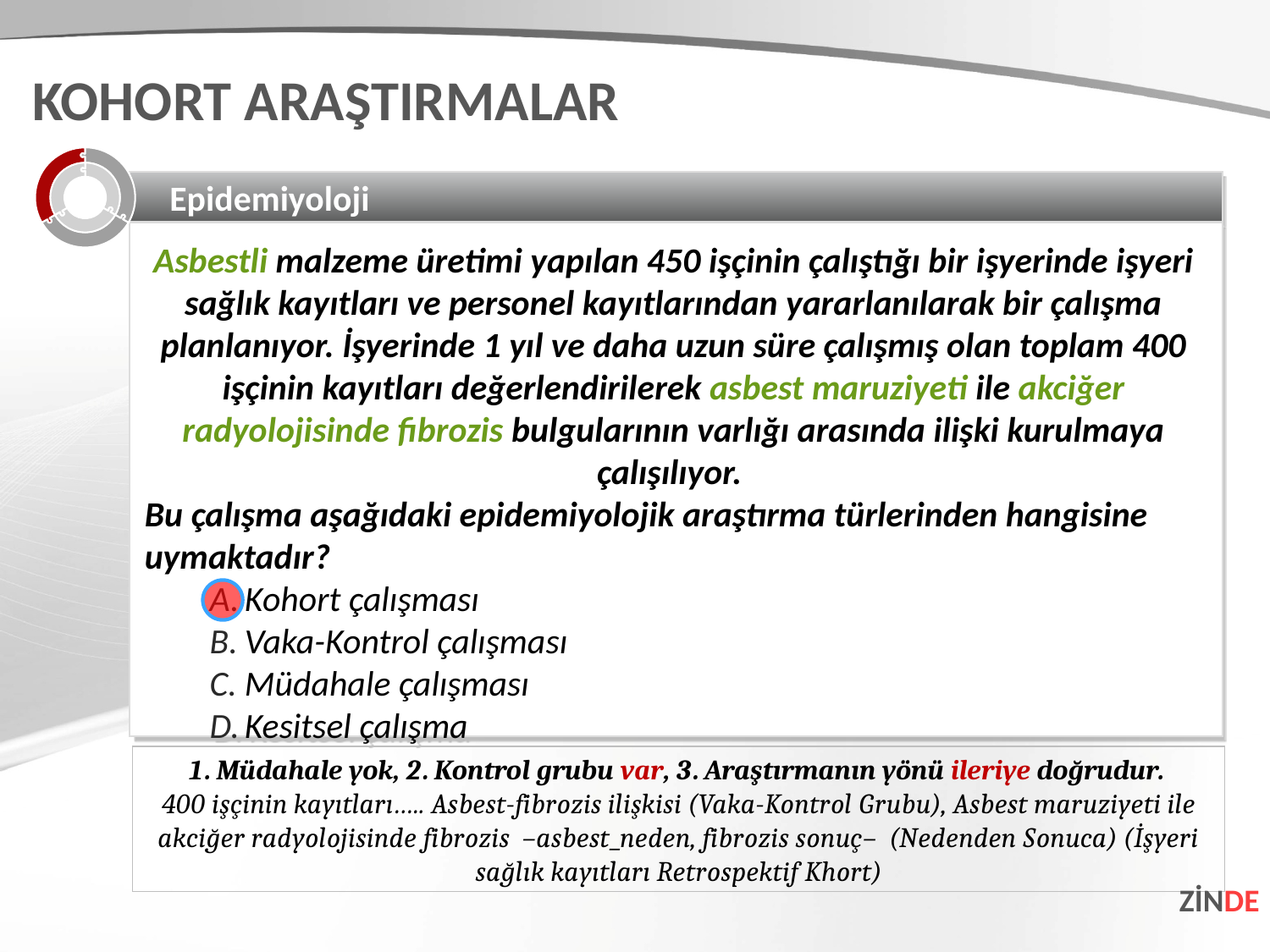

KOHORT ARAŞTIRMALAR

Epidemiyoloji
Asbestli malzeme üretimi yapılan 450 işçinin çalıştığı bir işyerinde işyeri sağlık kayıtları ve personel kayıtlarından yararlanılarak bir çalışma planlanıyor. İşyerinde 1 yıl ve daha uzun süre çalışmış olan toplam 400 işçinin kayıtları değerlendirilerek asbest maruziyeti ile akciğer radyolojisinde fibrozis bulgularının varlığı arasında ilişki kurulmaya çalışılıyor.
Bu çalışma aşağıdaki epidemiyolojik araştırma türlerinden hangisine uymaktadır?
Kohort çalışması
Vaka-Kontrol çalışması
Müdahale çalışması
Kesitsel çalışma

1. Müdahale yok, 2. Kontrol grubu var, 3. Araştırmanın yönü ileriye doğrudur.
400 işçinin kayıtları….. Asbest-fibrozis ilişkisi (Vaka-Kontrol Grubu), Asbest maruziyeti ile akciğer radyolojisinde fibrozis  –asbest_neden, fibrozis sonuç–  (Nedenden Sonuca) (İşyeri sağlık kayıtları Retrospektif Khort)
ZİNDE